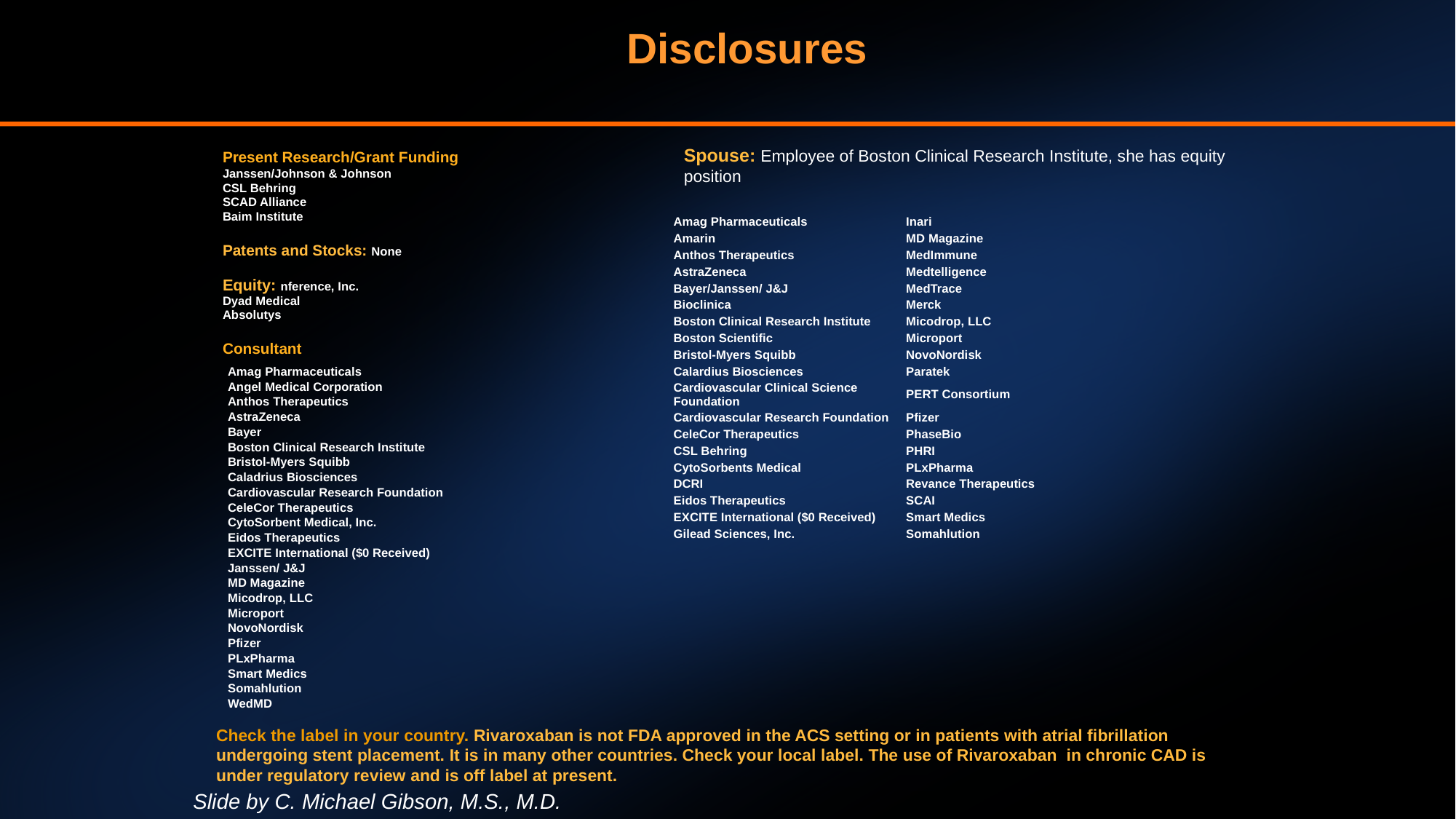

# Disclosures

Spouse: Employee of Boston Clinical Research Institute, she has equity position

Present Research/Grant Funding
Janssen/Johnson & Johnson
CSL Behring
SCAD Alliance
Baim Institute

Patents and Stocks: None

Equity: nference, Inc.
Dyad Medical
Absolutys

Consultant
| Amag Pharmaceuticals | Inari |
| --- | --- |
| Amarin | MD Magazine |
| Anthos Therapeutics | MedImmune |
| AstraZeneca | Medtelligence |
| Bayer/Janssen/ J&J | MedTrace |
| Bioclinica | Merck |
| Boston Clinical Research Institute | Micodrop, LLC |
| Boston Scientific | Microport |
| Bristol-Myers Squibb | NovoNordisk |
| Calardius Biosciences | Paratek |
| Cardiovascular Clinical Science Foundation | PERT Consortium |
| Cardiovascular Research Foundation | Pfizer |
| CeleCor Therapeutics | PhaseBio |
| CSL Behring | PHRI |
| CytoSorbents Medical | PLxPharma |
| DCRI | Revance Therapeutics |
| Eidos Therapeutics | SCAI |
| EXCITE International ($0 Received) | Smart Medics |
| Gilead Sciences, Inc. | Somahlution |
| Amag Pharmaceuticals |
| --- |
| Angel Medical Corporation |
| Anthos Therapeutics |
| AstraZeneca |
| Bayer |
| Boston Clinical Research Institute |
| Bristol-Myers Squibb |
| Caladrius Biosciences |
| Cardiovascular Research Foundation |
| CeleCor Therapeutics |
| CytoSorbent Medical, Inc. |
| Eidos Therapeutics |
| EXCITE International ($0 Received) |
| Janssen/ J&J |
| MD Magazine |
| Micodrop, LLC |
| Microport |
| NovoNordisk |
| Pfizer |
| PLxPharma |
| Smart Medics |
| Somahlution |
| WedMD |
Check the label in your country. Rivaroxaban is not FDA approved in the ACS setting or in patients with atrial fibrillation undergoing stent placement. It is in many other countries. Check your local label. The use of Rivaroxaban  in chronic CAD is under regulatory review and is off label at present.
Slide by C. Michael Gibson, M.S., M.D.